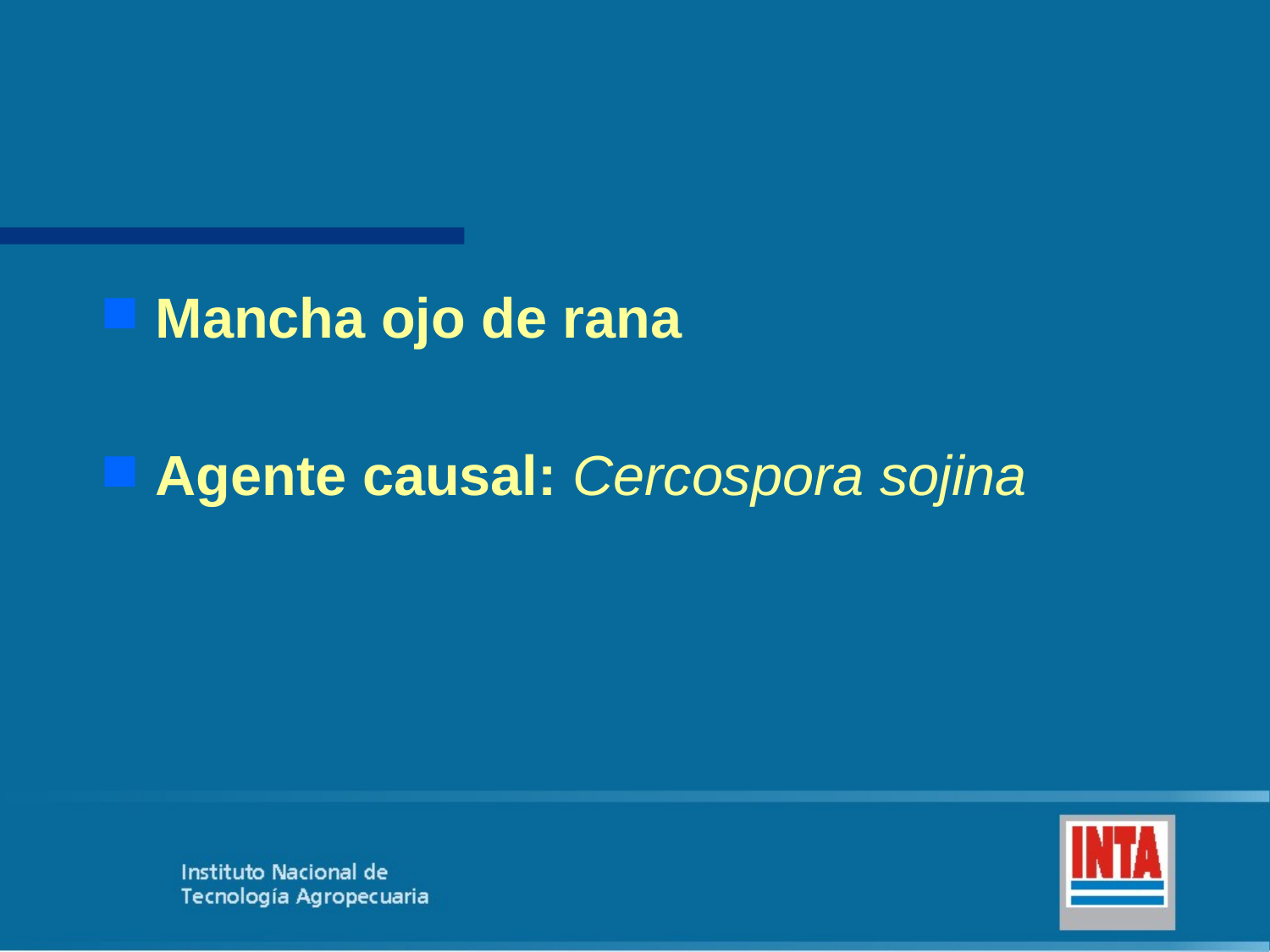

Mancha ojo de rana

Agente causal: Cercospora sojina